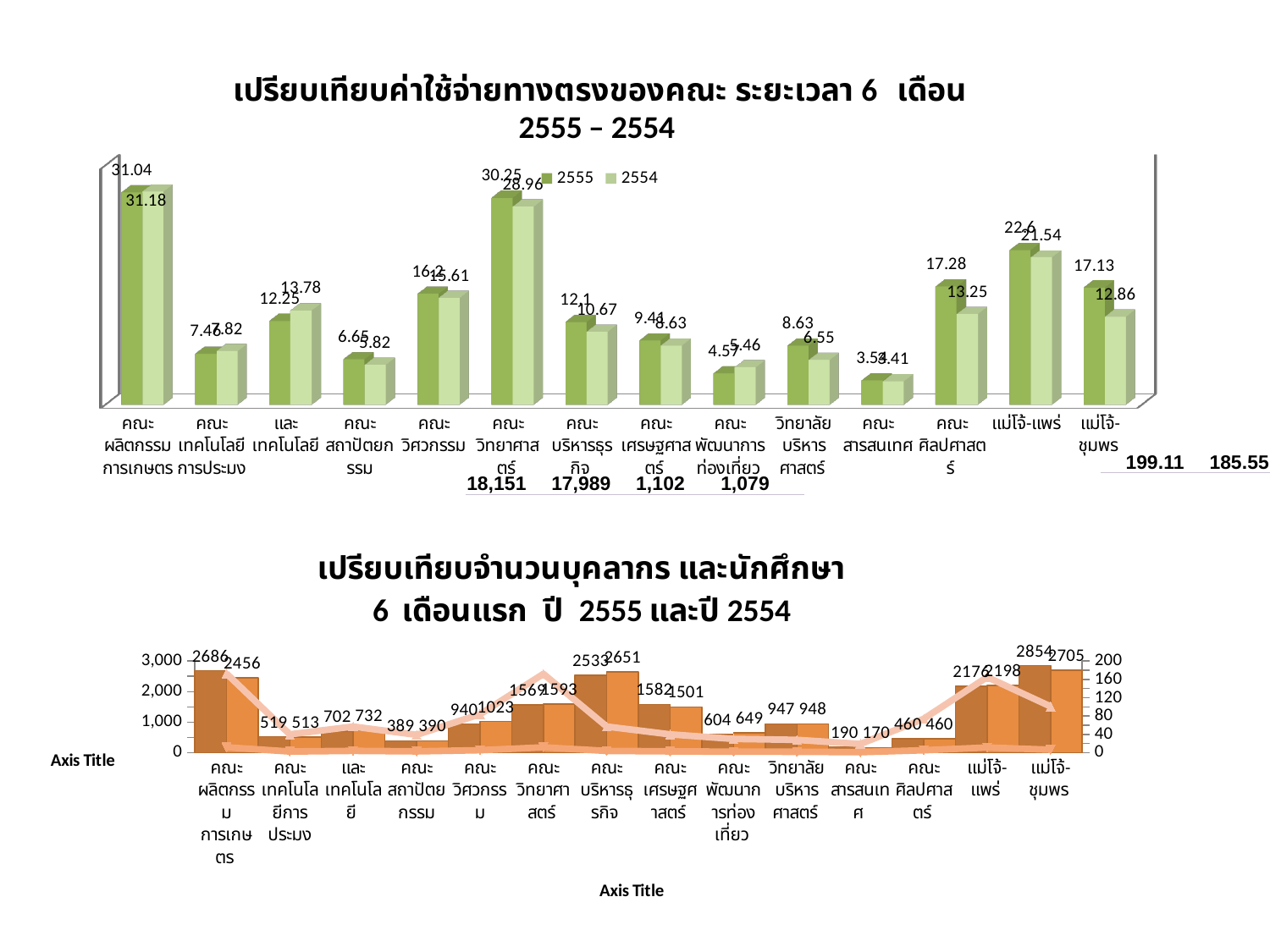

[unsupported chart]

| 199.11 | 185.55 |
| --- | --- |
| 18,151 | 17,989 | 1,102 | 1,079 |
| --- | --- | --- | --- |

### Chart: เปรียบเทียบจำนวนบุคลากร และนักศึกษา
6  เดือนแรก  ปี  2555 และปี 2554

| Category | จำนวนนักศึกษา  2555 | จำนวนนักศึกษา  2554 | จำนวนบุคลากร  2555 | จำนวนบุคลากร  2554 |
|---|---|---|---|---|
| คณะผลิตกรรมการเกษตร  | 2686.0 | 2456.0 | 176.0 | 173.0 |
| คณะเทคโนโลยีการประมง | 519.0 | 513.0 | 39.0 | 40.0 |
| และเทคโนโลยี  | 702.0 | 732.0 | 59.0 | 57.0 |
| คณะสถาปัตยกรรม | 389.0 | 390.0 | 44.0 | 39.0 |
| คณะวิศวกรรม | 940.0 | 1023.0 | 81.0 | 84.0 |
| คณะวิทยาศาสตร์  | 1569.0 | 1593.0 | 174.0 | 172.0 |
| คณะบริหารธุรกิจ  | 2533.0 | 2651.0 | 58.0 | 57.0 |
| คณะเศรษฐศาสตร์  | 1582.0 | 1501.0 | 44.0 | 40.0 |
| คณะพัฒนาการท่องเที่ยว  | 604.0 | 649.0 | 32.0 | 30.0 |
| วิทยาลัยบริหารศาสตร์  | 947.0 | 948.0 | 31.0 | 28.0 |
| คณะสารสนเทศ  | 190.0 | 170.0 | 17.0 | 19.0 |
| คณะศิลปศาสตร์  | 460.0 | 460.0 | 80.0 | 74.0 |
| แม่โจ้-แพร่  | 2176.0 | 2198.0 | 169.0 | 165.0 |
| แม่โจ้-ชุมพร  | 2854.0 | 2705.0 | 98.0 | 101.0 |